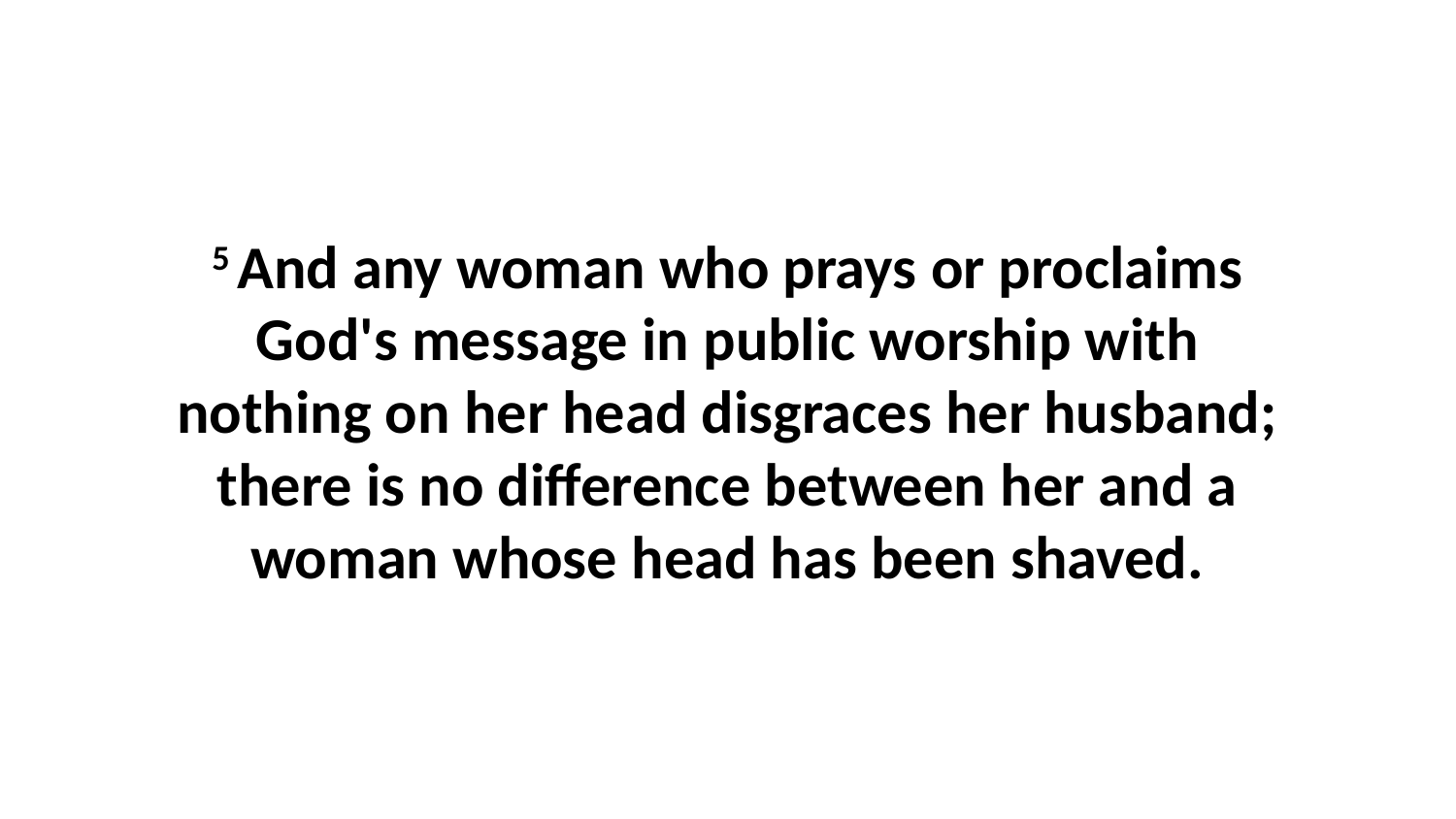

5 And any woman who prays or proclaims God's message in public worship with nothing on her head disgraces her husband; there is no difference between her and a woman whose head has been shaved.